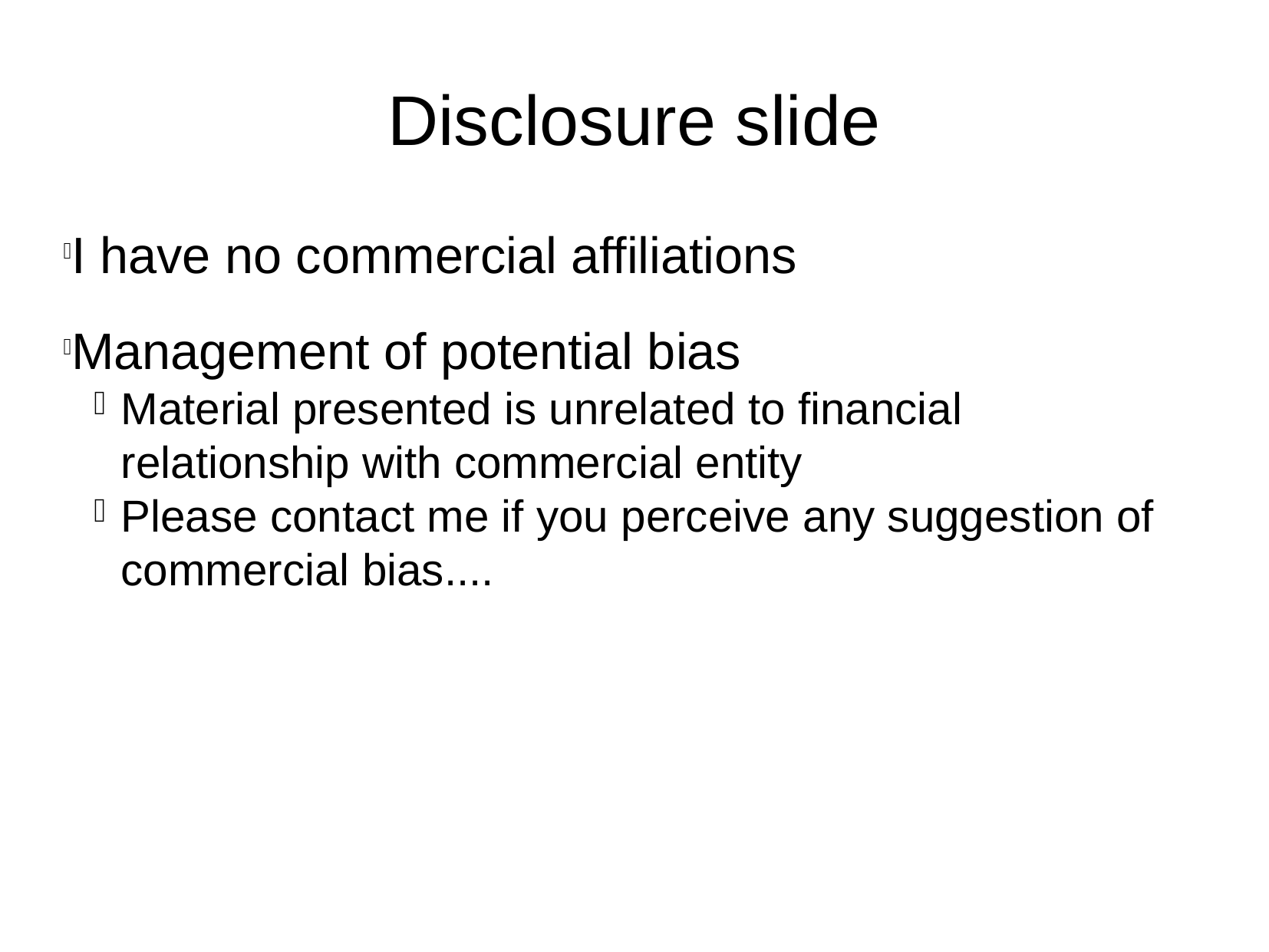

Disclosure slide
I have no commercial affiliations

Management of potential bias
Material presented is unrelated to financial relationship with commercial entity
Please contact me if you perceive any suggestion of commercial bias....